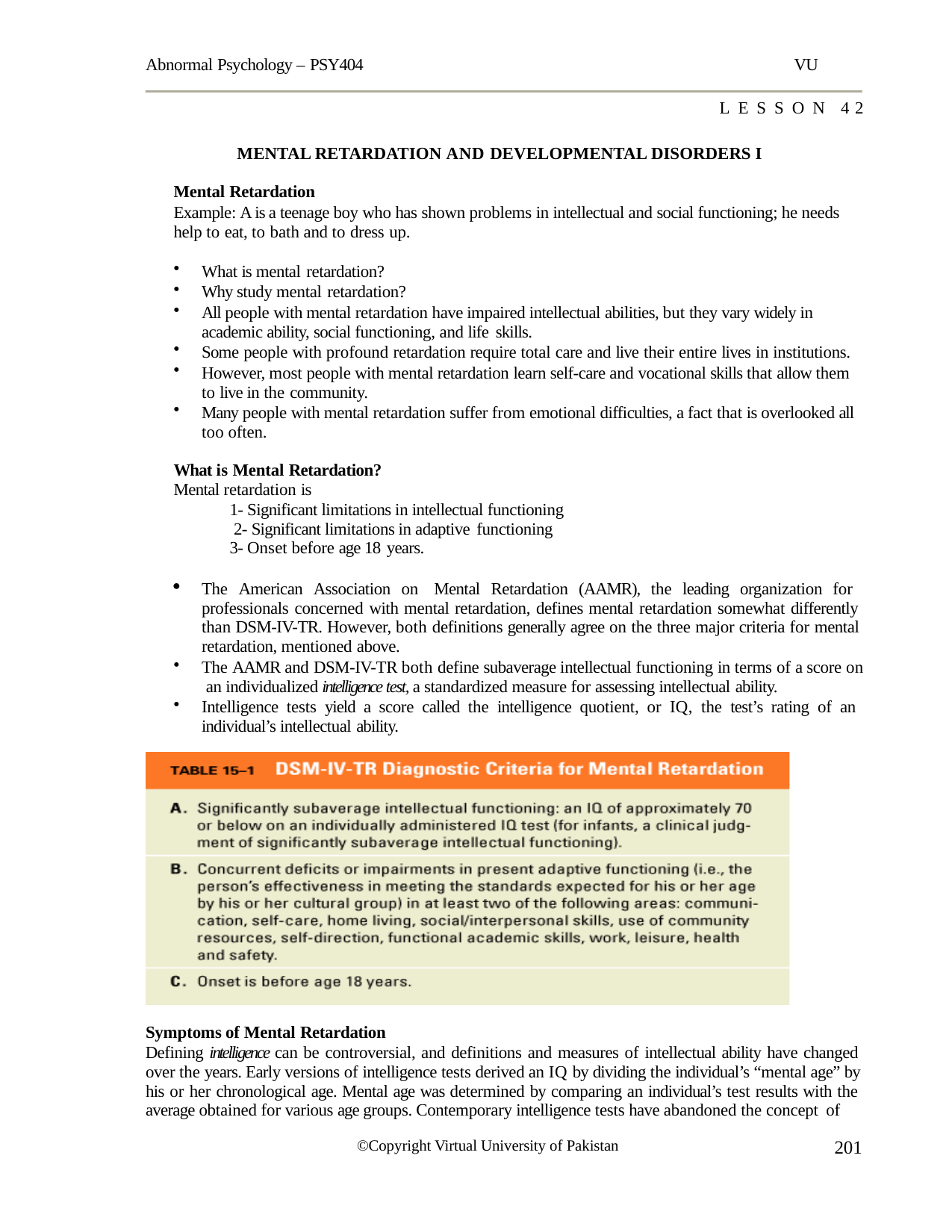

Abnormal Psychology – PSY404
VU

LESSON 42

MENTAL RETARDATION AND DEVELOPMENTAL DISORDERS I

Mental Retardation
Example: A is a teenage boy who has shown problems in intellectual and social functioning; he needs  help to eat, to bath and to dress up.

What is mental retardation?
Why study mental retardation?
All people with mental retardation have impaired intellectual abilities, but they vary widely in  academic ability, social functioning, and life skills.
Some people with profound retardation require total care and live their entire lives in institutions.
However, most people with mental retardation learn self-care and vocational skills that allow them  to live in the community.
Many people with mental retardation suffer from emotional difficulties, a fact that is overlooked all  too often.

What is Mental Retardation?
Mental retardation is
1- Significant limitations in intellectual functioning  2- Significant limitations in adaptive functioning
3- Onset before age 18 years.

The American Association on Mental Retardation (AAMR), the leading organization for  professionals concerned with mental retardation, defines mental retardation somewhat differently  than DSM-IV-TR. However, both definitions generally agree on the three major criteria for mental  retardation, mentioned above.
The AAMR and DSM-IV-TR both define subaverage intellectual functioning in terms of a score on  an individualized intelligence test, a standardized measure for assessing intellectual ability.
Intelligence tests yield a score called the intelligence quotient, or IQ, the test’s rating of an  individual’s intellectual ability.

Symptoms of Mental Retardation
Defining intelligence can be controversial, and definitions and measures of intellectual ability have changed  over the years. Early versions of intelligence tests derived an IQ by dividing the individual’s “mental age” by  his or her chronological age. Mental age was determined by comparing an individual’s test results with the  average obtained for various age groups. Contemporary intelligence tests have abandoned the concept of
201
©Copyright Virtual University of Pakistan